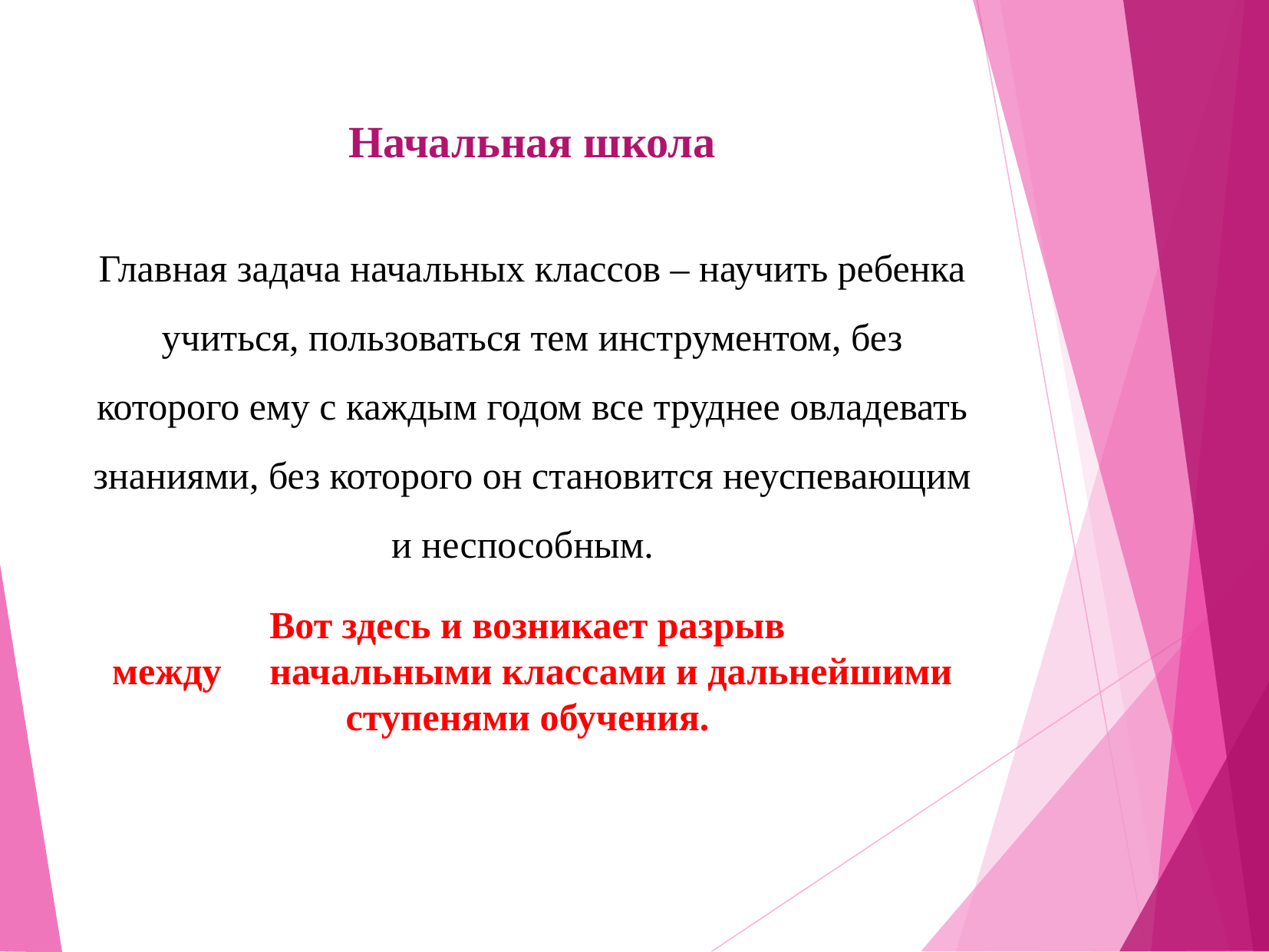

Начальная школа

Главная задача начальных классов – научить ребенка учиться, пользоваться тем инструментом, без которого ему с каждым годом все труднее овладевать знаниями, без которого он становится неуспевающим и неспособным.

Вот здесь и возникает разрыв
между     начальными классами и дальнейшими ступенями обучения.